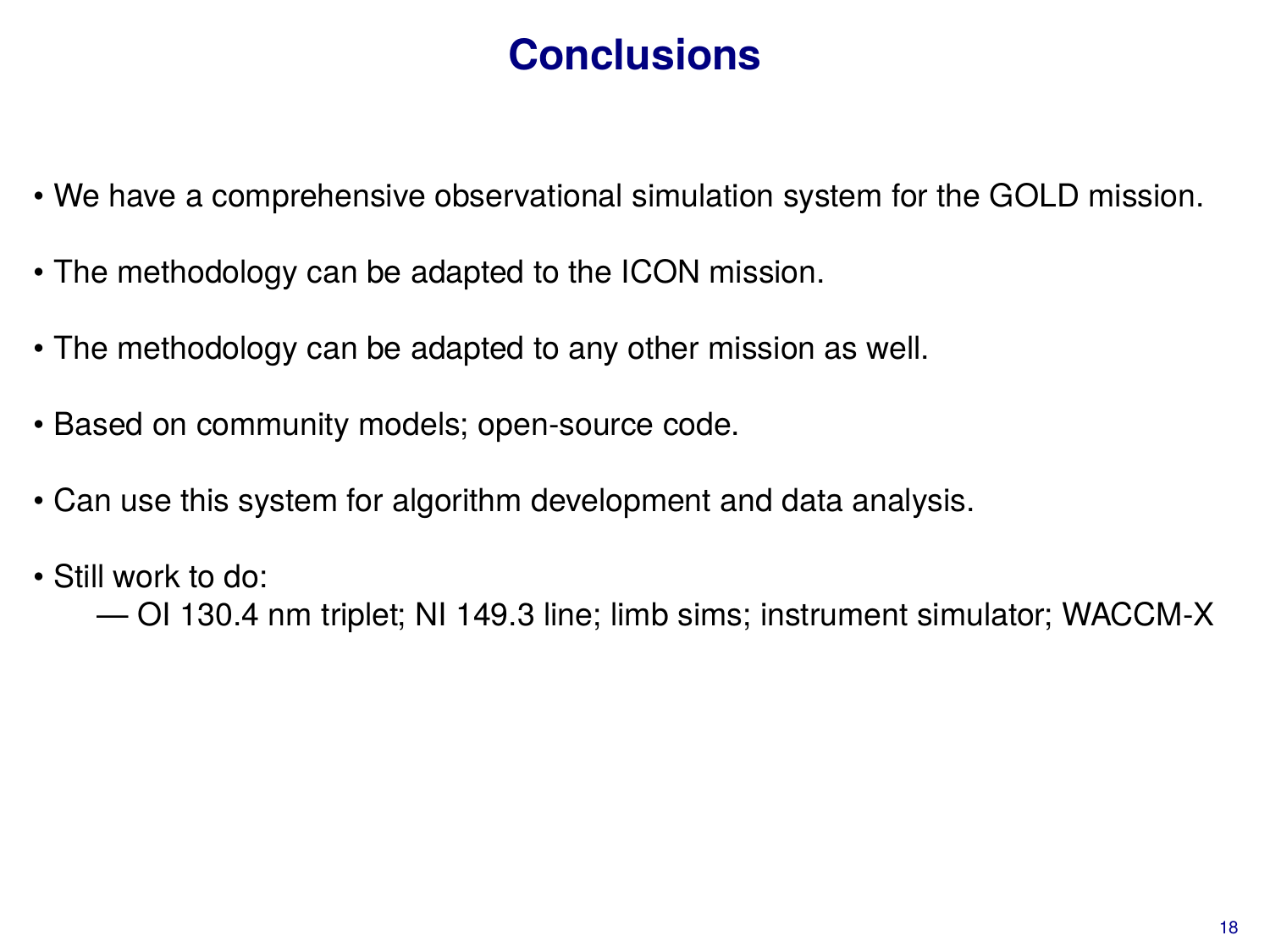

# Conclusions
• We have a comprehensive observational simulation system for the GOLD mission.

• The methodology can be adapted to the ICON mission.

• The methodology can be adapted to any other mission as well.

• Based on community models; open-source code.

• Can use this system for algorithm development and data analysis.

• Still work to do:
— Oi 130.4 nm triplet; Ni 149.3 line; limb sims; instrument simulator; WACCM-X
18